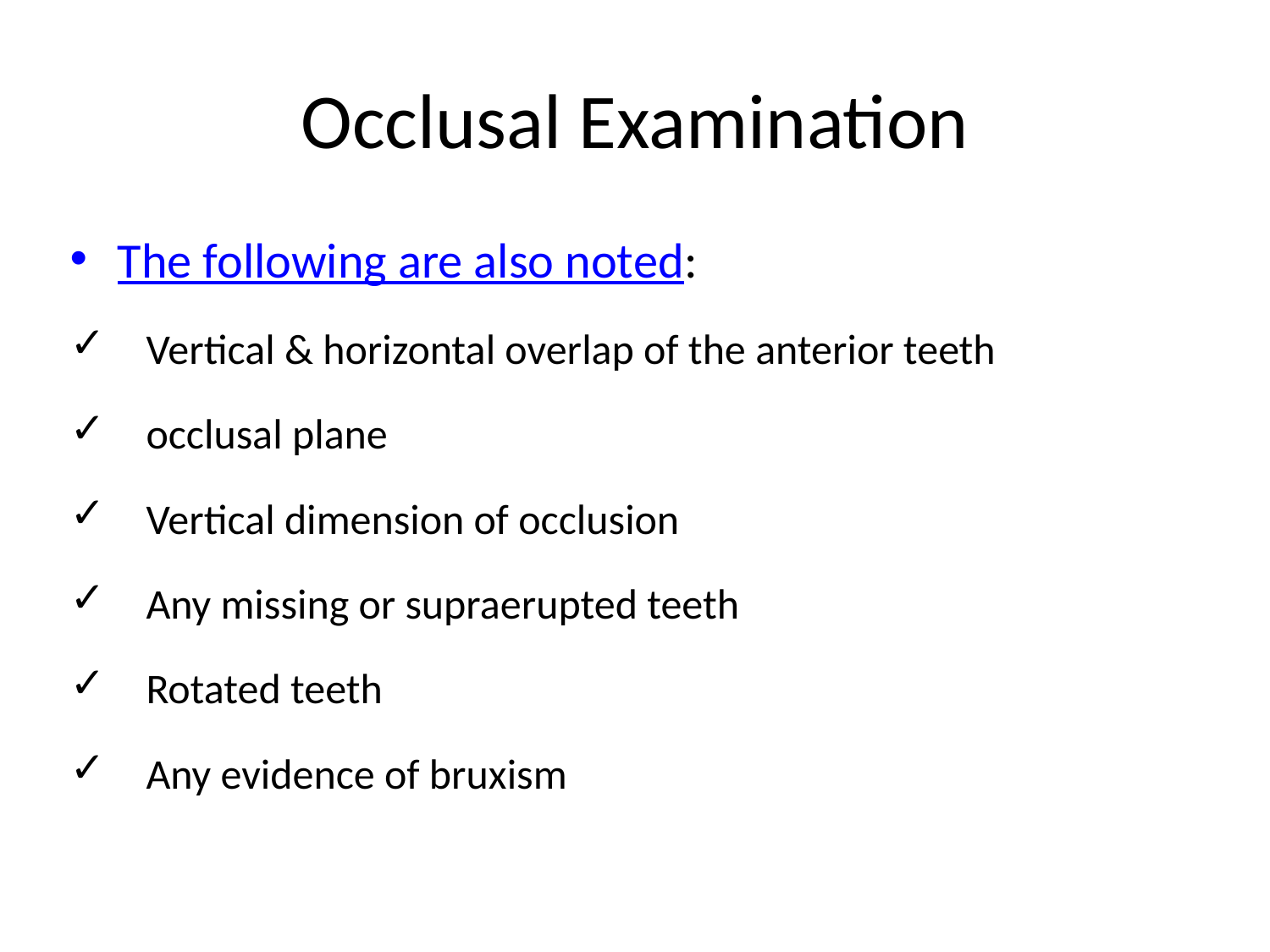

Occlusal Examination
The following are also noted:
   Vertical & horizontal overlap of the anterior teeth
   occlusal plane
   Vertical dimension of occlusion
   Any missing or supraerupted teeth
   Rotated teeth
   Any evidence of bruxism